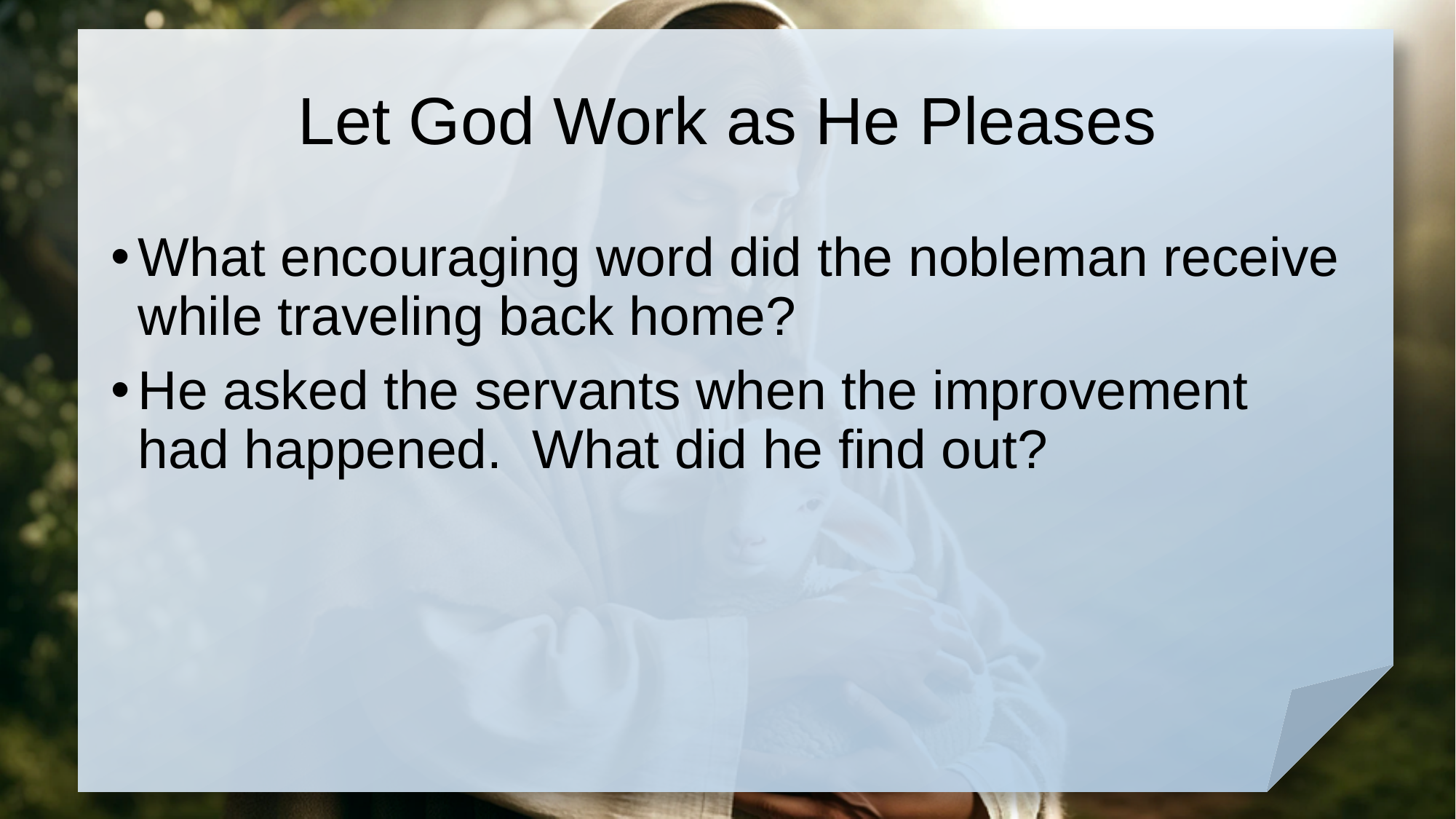

# Let God Work as He Pleases
What encouraging word did the nobleman receive while traveling back home?
He asked the servants when the improvement had happened.  What did he find out?